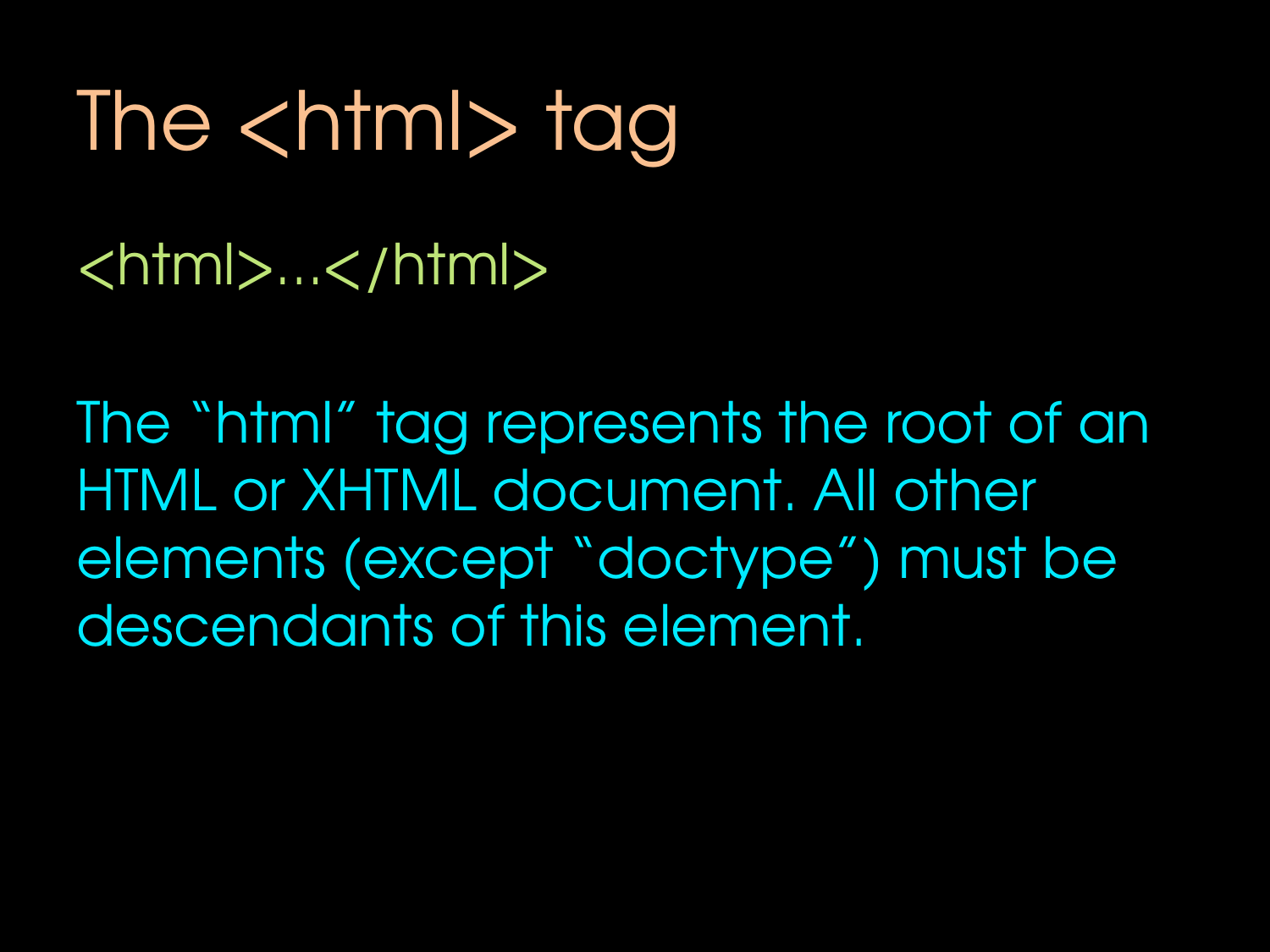

# The <html> tag
<html>…</html>

The “html” tag represents the root of an HTML or XHTML document. All other elements (except “doctype”) must be descendants of this element.